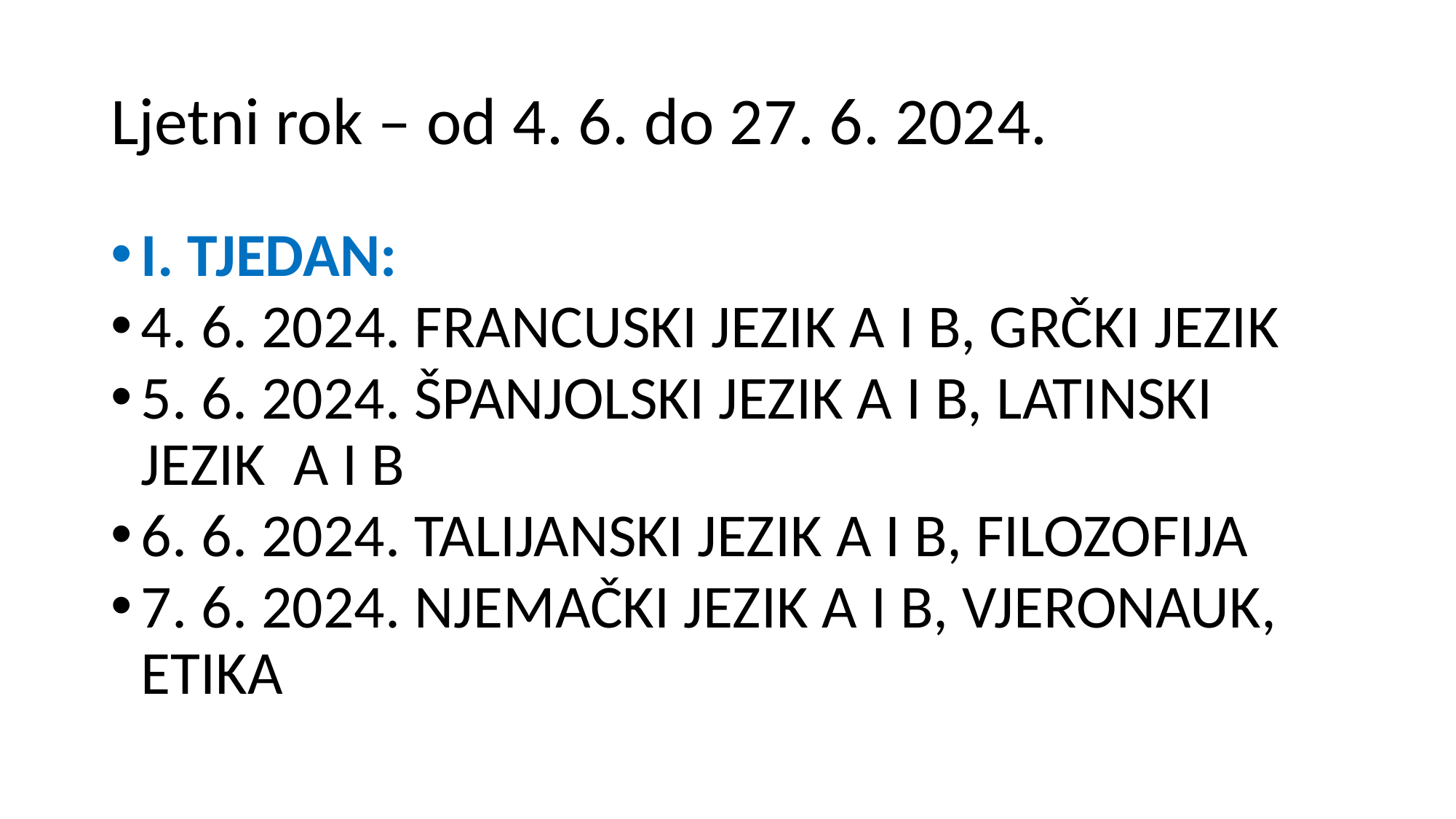

# Ljetni rok – od 4. 6. do 27. 6. 2024.
I. TJEDAN:
4. 6. 2024. FRANCUSKI JEZIK A I B, GRČKI JEZIK
5. 6. 2024. ŠPANJOLSKI JEZIK A I B, LATINSKI JEZIK  A I B
6. 6. 2024. TALIJANSKI JEZIK A I B, FILOZOFIJA
7. 6. 2024. NJEMAČKI JEZIK A I B, VJERONAUK, ETIKA